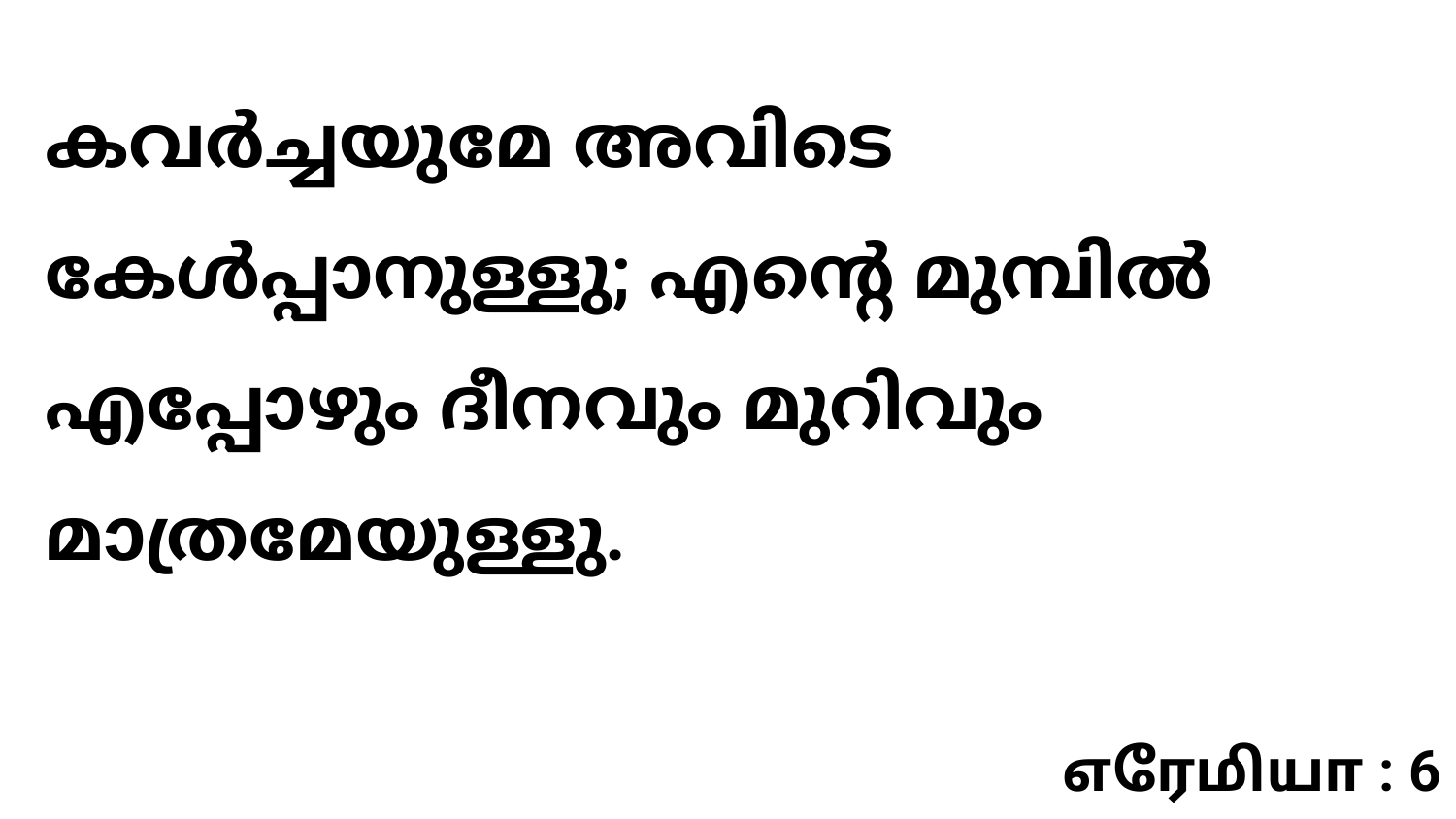

കവർച്ചയുമേ അവിടെ കേൾപ്പാനുള്ളു; എന്റെ മുമ്പിൽ എപ്പോഴും ദീനവും മുറിവും മാത്രമേയുള്ളു.
எரேமியா : 6